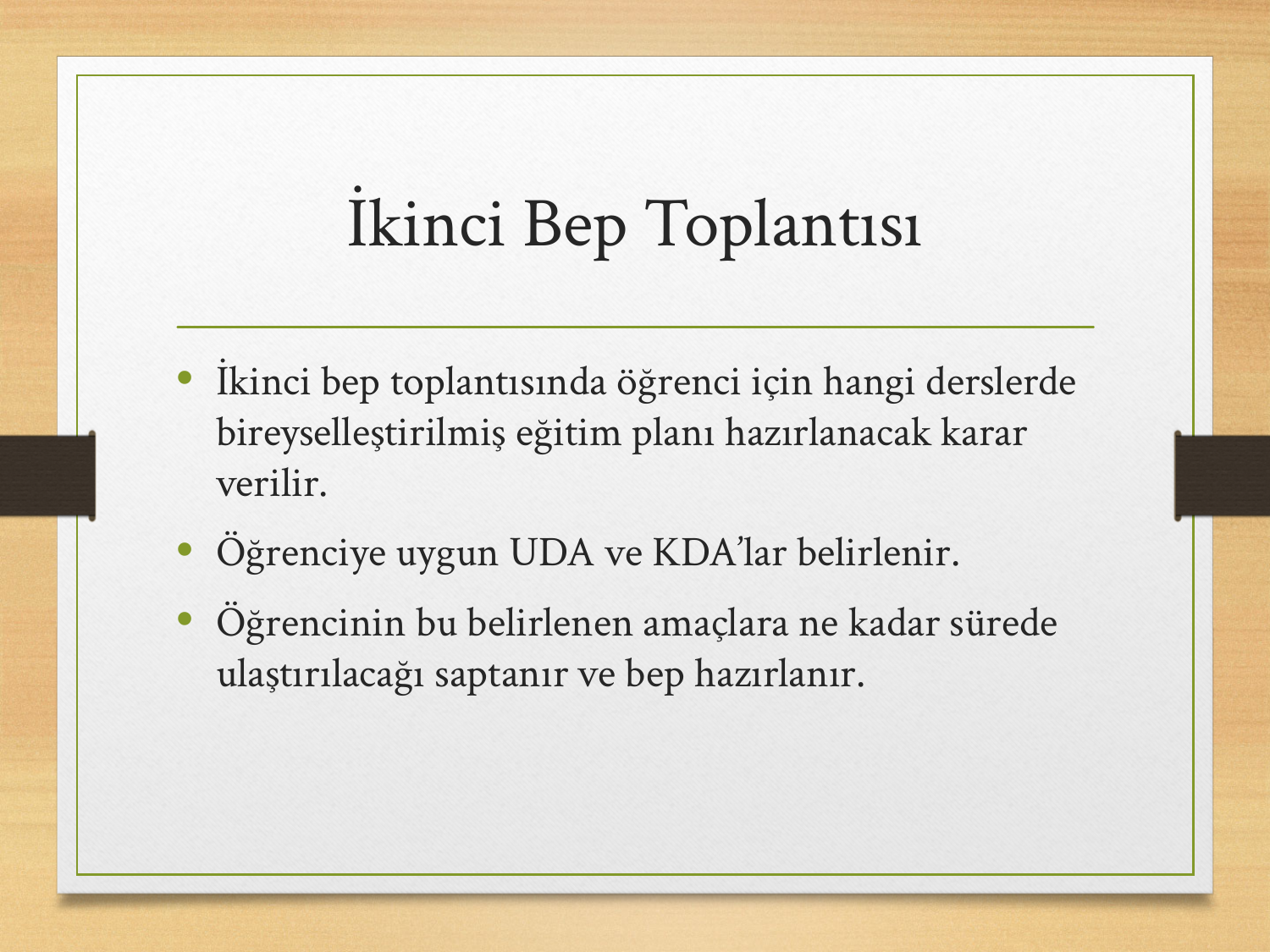

# İkinci Bep Toplantısı
İkinci bep toplantısında öğrenci için hangi derslerde bireyselleştirilmiş eğitim planı hazırlanacak karar verilir.
Öğrenciye uygun UDA ve KDA’lar belirlenir.
Öğrencinin bu belirlenen amaçlara ne kadar sürede ulaştırılacağı saptanır ve bep hazırlanır.